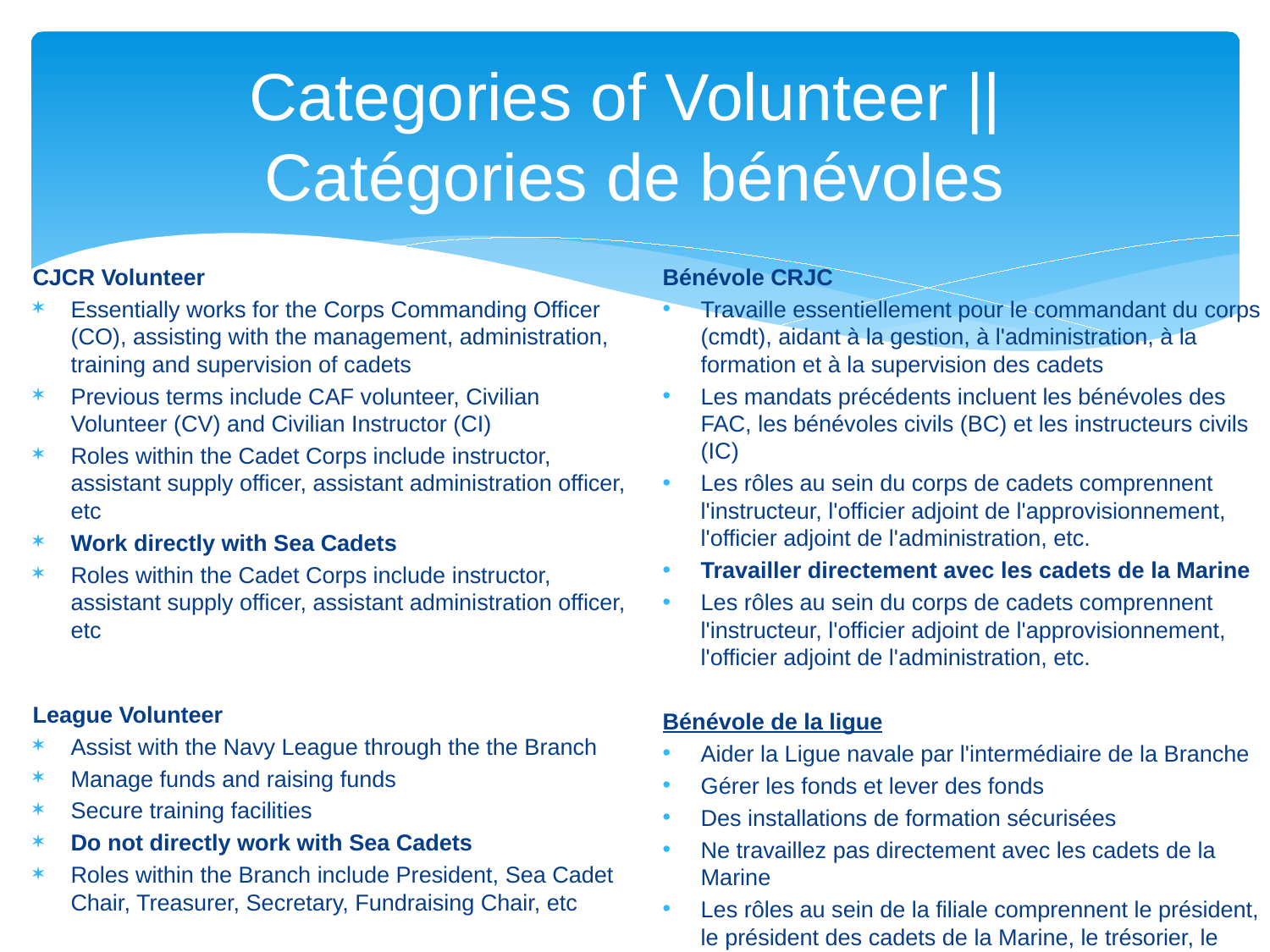

# Categories of Volunteer || Catégories de bénévoles
CJCR Volunteer
Essentially works for the Corps Commanding Officer (CO), assisting with the management, administration, training and supervision of cadets
Previous terms include CAF volunteer, Civilian Volunteer (CV) and Civilian Instructor (CI)
Roles within the Cadet Corps include instructor, assistant supply officer, assistant administration officer, etc
Work directly with Sea Cadets
Roles within the Cadet Corps include instructor, assistant supply officer, assistant administration officer, etc

League Volunteer
Assist with the Navy League through the the Branch
Manage funds and raising funds
Secure training facilities
Do not directly work with Sea Cadets
Roles within the Branch include President, Sea Cadet Chair, Treasurer, Secretary, Fundraising Chair, etc
Bénévole CRJC
Travaille essentiellement pour le commandant du corps (cmdt), aidant à la gestion, à l'administration, à la formation et à la supervision des cadets
Les mandats précédents incluent les bénévoles des FAC, les bénévoles civils (BC) et les instructeurs civils (IC)
Les rôles au sein du corps de cadets comprennent l'instructeur, l'officier adjoint de l'approvisionnement, l'officier adjoint de l'administration, etc.
Travailler directement avec les cadets de la Marine
Les rôles au sein du corps de cadets comprennent l'instructeur, l'officier adjoint de l'approvisionnement, l'officier adjoint de l'administration, etc.

Bénévole de la ligue
Aider la Ligue navale par l'intermédiaire de la Branche
Gérer les fonds et lever des fonds
Des installations de formation sécurisées
Ne travaillez pas directement avec les cadets de la Marine
Les rôles au sein de la filiale comprennent le président, le président des cadets de la Marine, le trésorier, le secrétaire, le président de la collecte de fonds, etc.